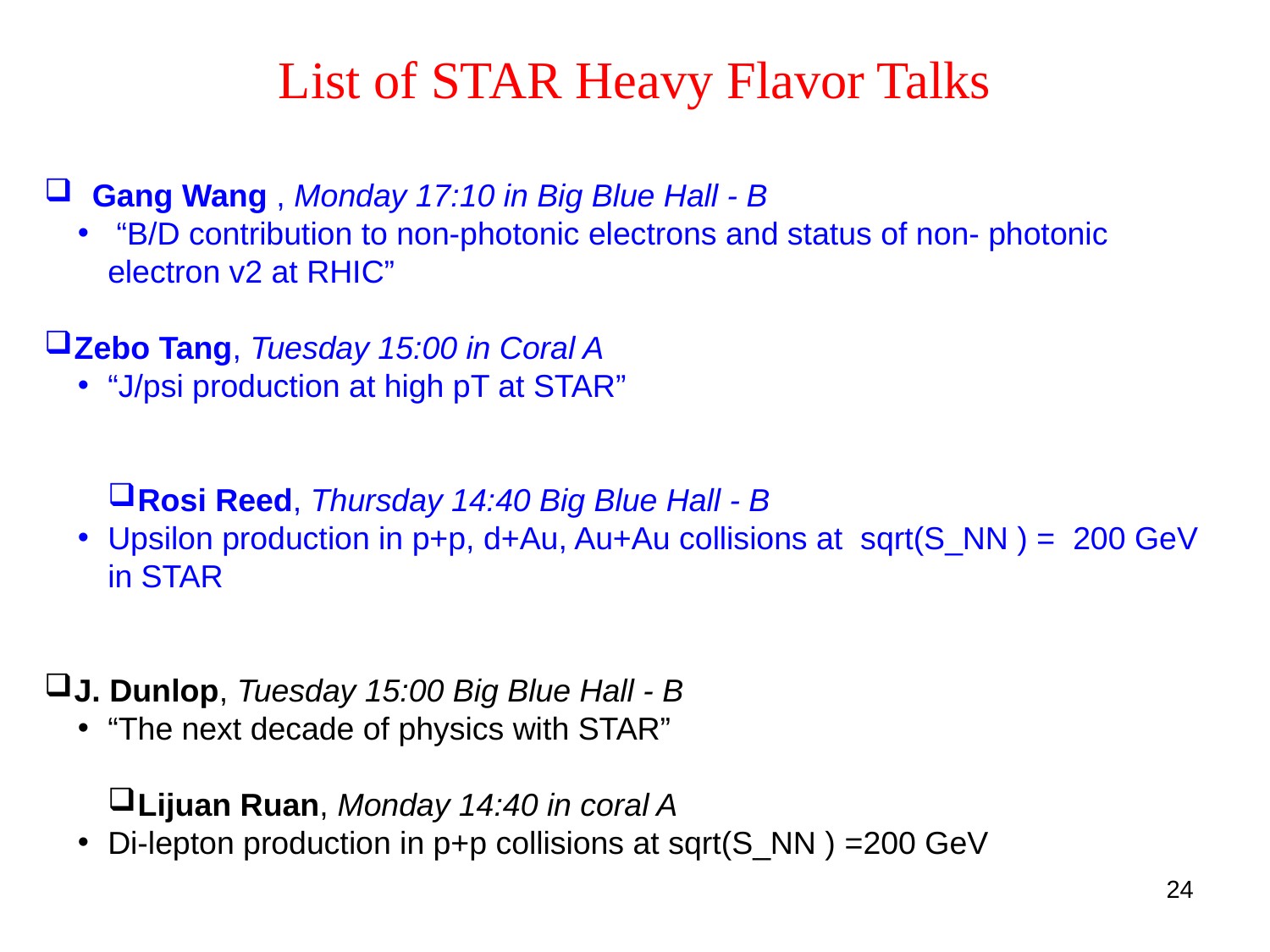

# List of STAR Heavy Flavor Talks
  Gang Wang , Monday 17:10 in Big Blue Hall - B
 “B/D contribution to non-photonic electrons and status of non- photonic electron v2 at RHIC”

Zebo Tang, Tuesday 15:00 in Coral A
“J/psi production at high pT at STAR”

Rosi Reed, Thursday 14:40 Big Blue Hall - B
Upsilon production in p+p, d+Au, Au+Au collisions at  sqrt(S_NN ) =  200 GeV in STAR

J. Dunlop, Tuesday 15:00 Big Blue Hall - B
“The next decade of physics with STAR”

Lijuan Ruan, Monday 14:40 in coral A
Di-lepton production in p+p collisions at sqrt(S_NN ) =200 GeV
24